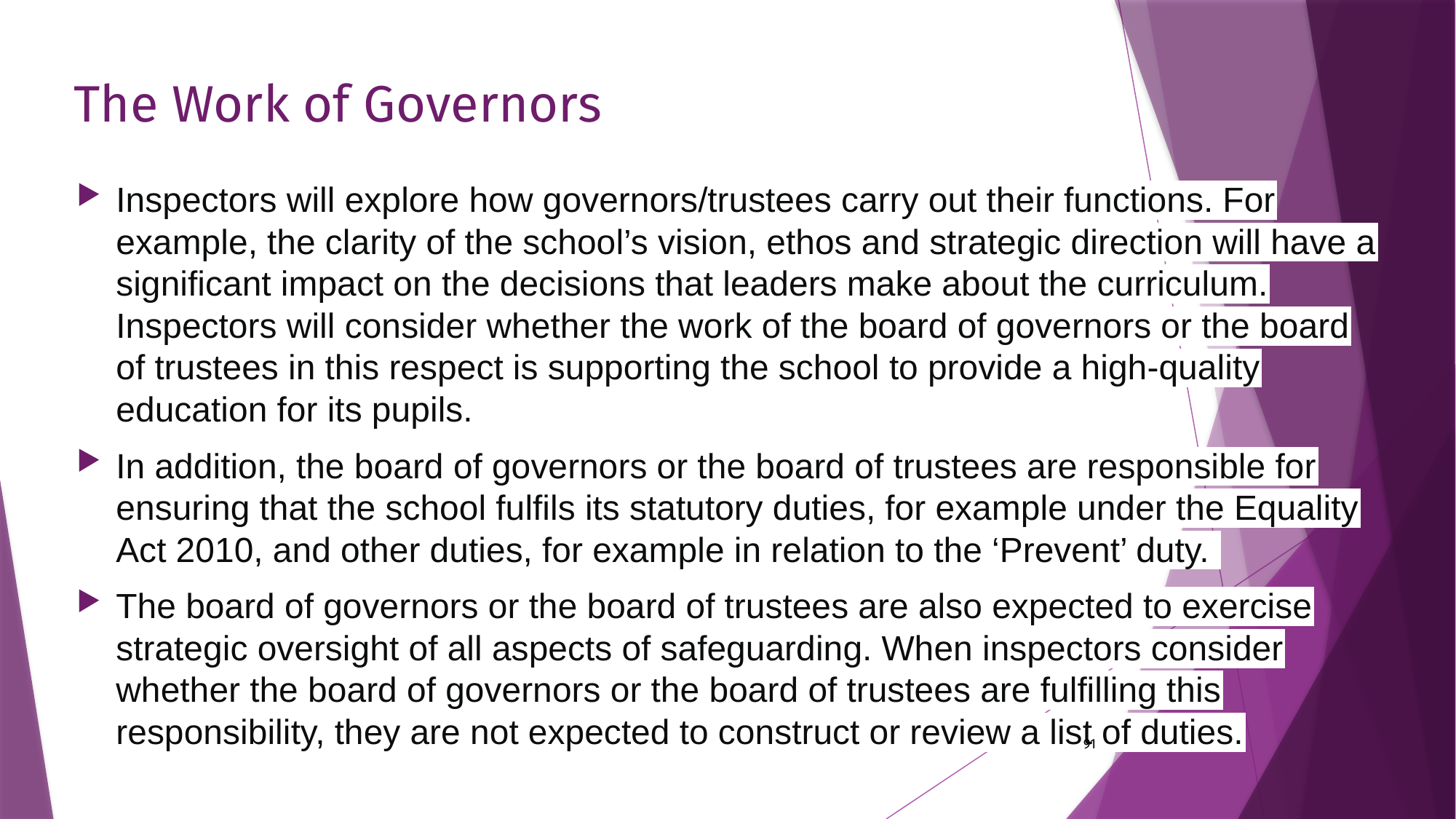

# The Work of Governors
Inspectors will explore how governors/trustees carry out their functions. For example, the clarity of the school’s vision, ethos and strategic direction will have a significant impact on the decisions that leaders make about the curriculum. Inspectors will consider whether the work of the board of governors or the board of trustees in this respect is supporting the school to provide a high-quality education for its pupils.
In addition, the board of governors or the board of trustees are responsible for ensuring that the school fulfils its statutory duties, for example under the Equality Act 2010, and other duties, for example in relation to the ‘Prevent’ duty.
The board of governors or the board of trustees are also expected to exercise strategic oversight of all aspects of safeguarding. When inspectors consider whether the board of governors or the board of trustees are fulfilling this responsibility, they are not expected to construct or review a list of duties.

91